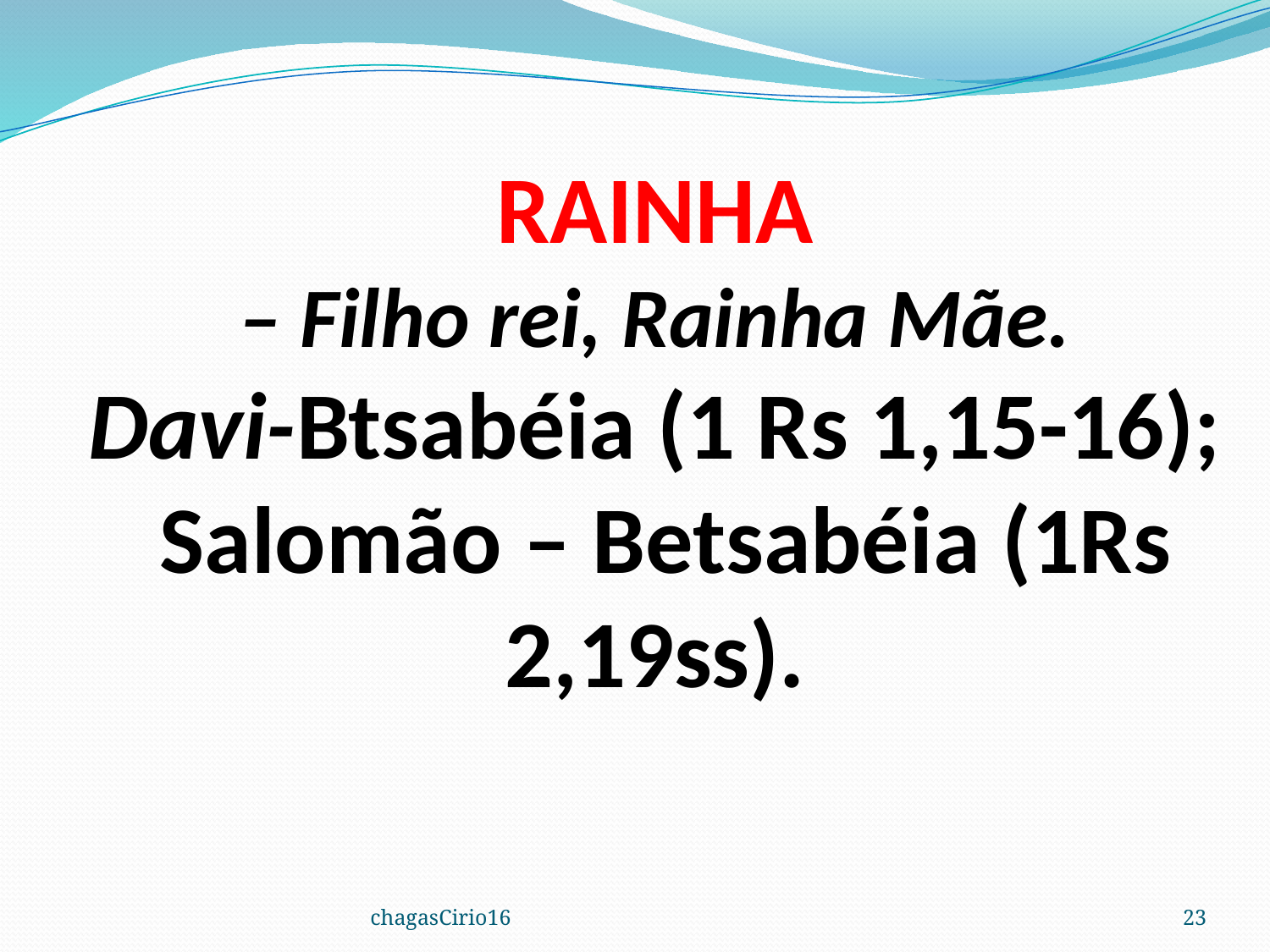

RAINHA
 – Filho rei, Rainha Mãe.
Davi-Btsabéia (1 Rs 1,15-16);
 Salomão – Betsabéia (1Rs 2,19ss).
chagasCirio16
23